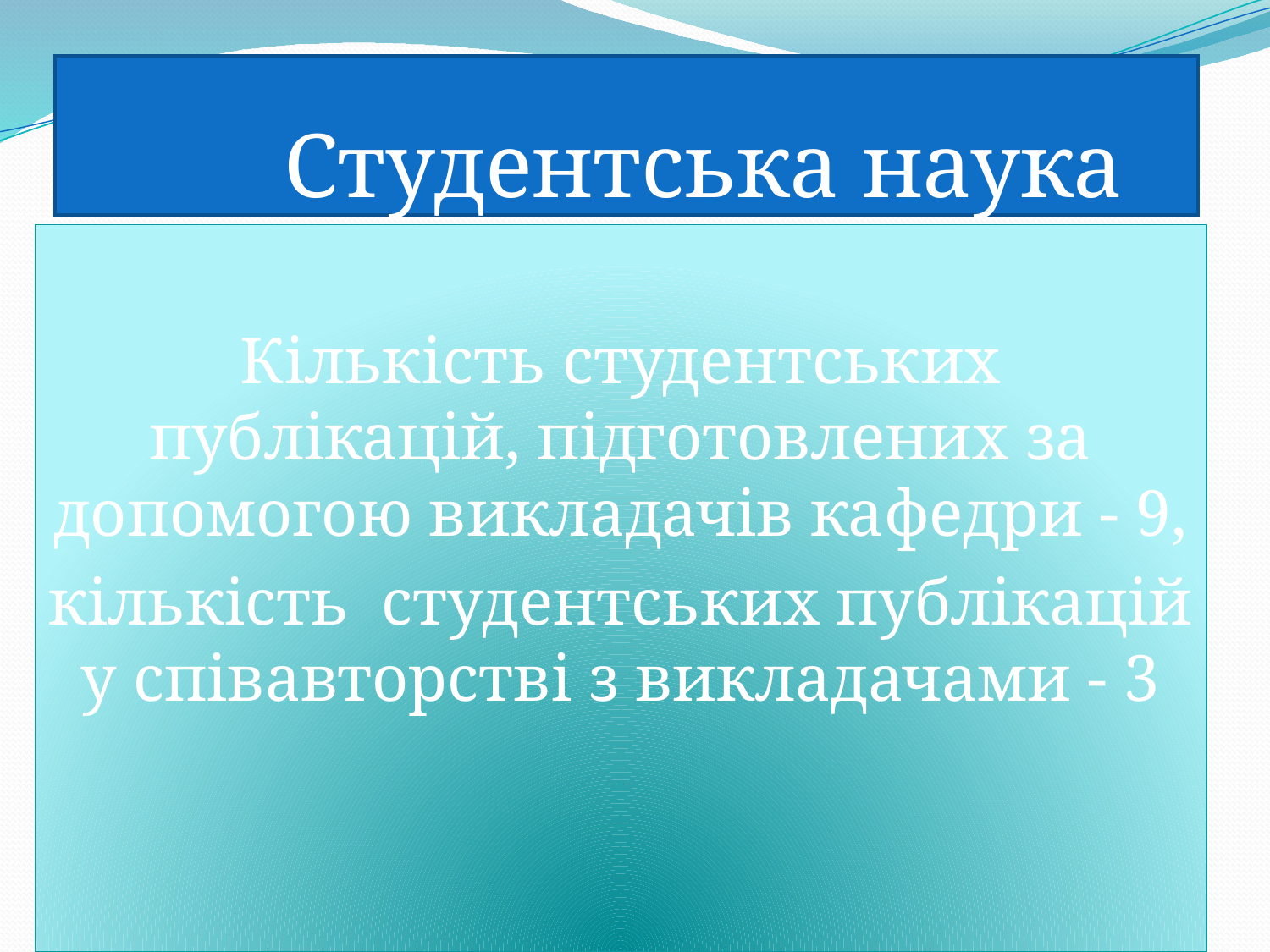

# Студентська наука

Кількість студентських публікацій, підготовлених за допомогою викладачів кафедри - 9,
кількість  студентських публікацій у співавторстві з викладачами - 3